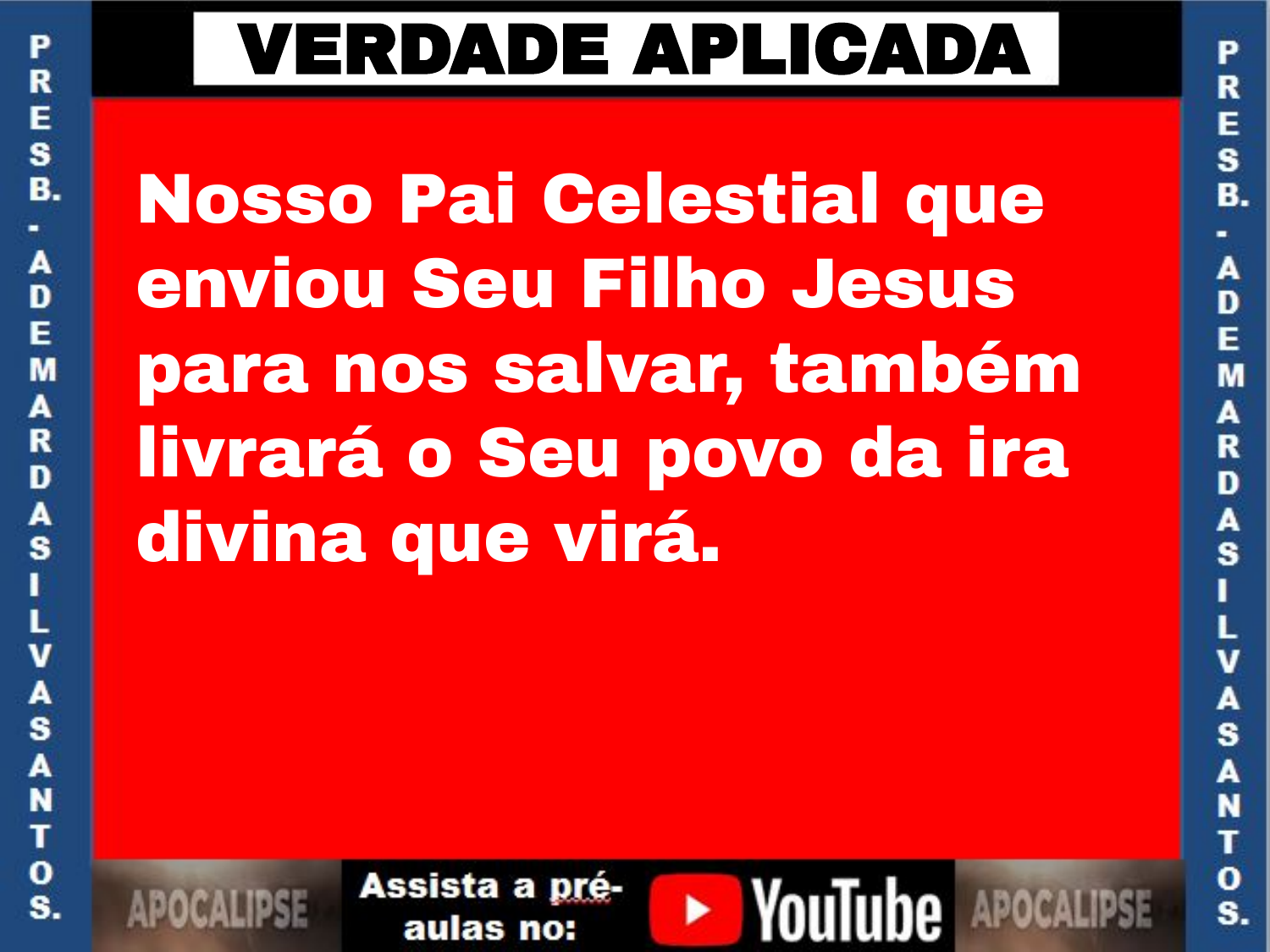

VERDADE APLICADA
Nosso Pai Celestial que enviou Seu Filho Jesus para nos salvar, também livrará o Seu povo da ira divina que virá.